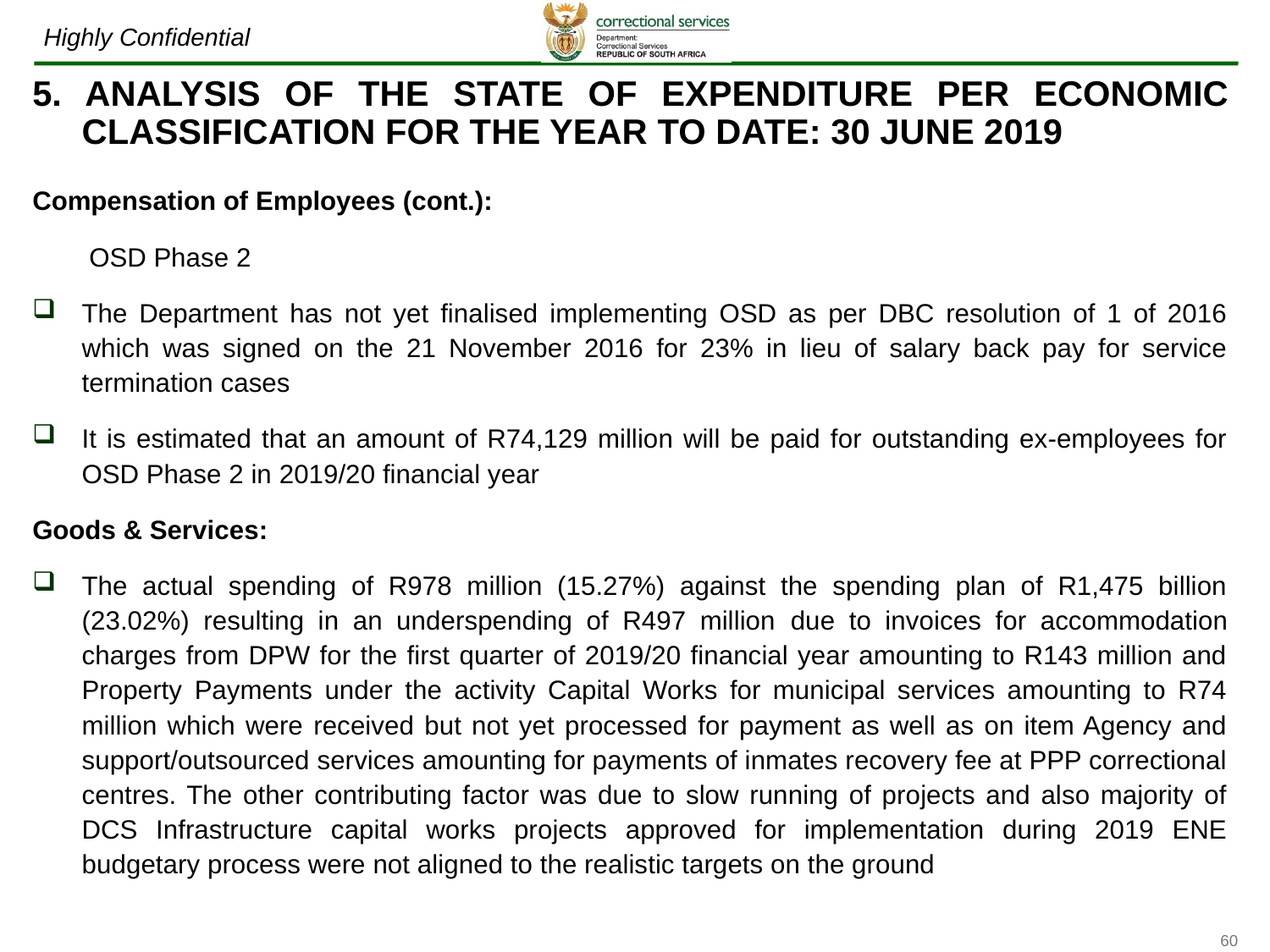

5. ANALYSIS OF THE STATE OF EXPENDITURE PER ECONOMIC CLASSIFICATION FOR THE YEAR TO DATE: 30 JUNE 2019
Compensation of Employees (cont.):
 OSD Phase 2
The Department has not yet finalised implementing OSD as per DBC resolution of 1 of 2016 which was signed on the 21 November 2016 for 23% in lieu of salary back pay for service termination cases
It is estimated that an amount of R74,129 million will be paid for outstanding ex-employees for OSD Phase 2 in 2019/20 financial year
Goods & Services:
The actual spending of R978 million (15.27%) against the spending plan of R1,475 billion (23.02%) resulting in an underspending of R497 million due to invoices for accommodation charges from DPW for the first quarter of 2019/20 financial year amounting to R143 million and Property Payments under the activity Capital Works for municipal services amounting to R74 million which were received but not yet processed for payment as well as on item Agency and support/outsourced services amounting for payments of inmates recovery fee at PPP correctional centres. The other contributing factor was due to slow running of projects and also majority of DCS Infrastructure capital works projects approved for implementation during 2019 ENE budgetary process were not aligned to the realistic targets on the ground